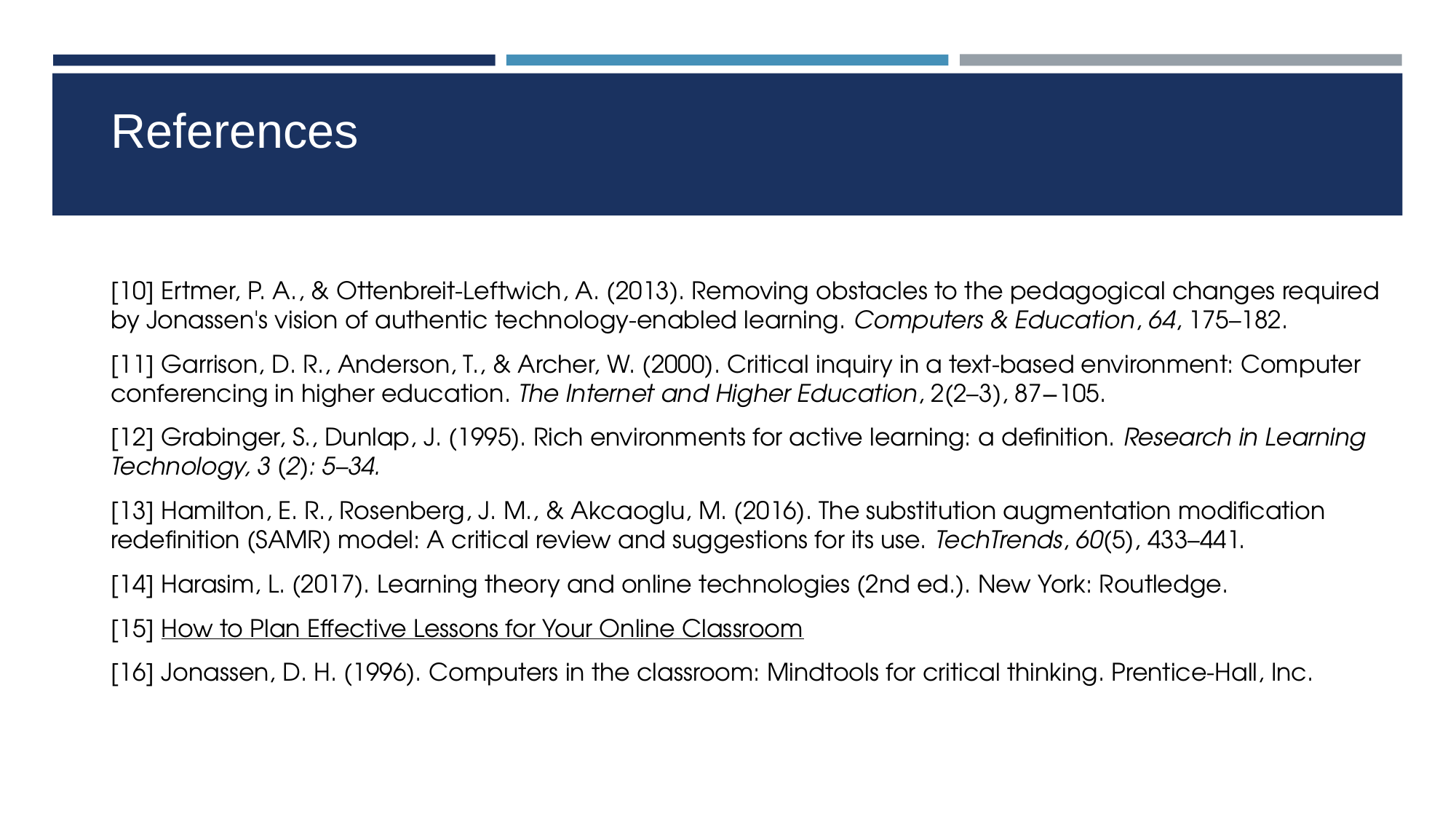

# References
[10] Ertmer, P. A., & Ottenbreit-Leftwich, A. (2013). Removing obstacles to the pedagogical changes required by Jonassen's vision of authentic technology-enabled learning. Computers & Education, 64, 175–182.
[11] Garrison, D. R., Anderson, T., & Archer, W. (2000). Critical inquiry in a text-based environment: Computer conferencing in higher education. The Internet and Higher Education, 2(2–3), 87−105.
[12] Grabinger, S., Dunlap, J. (1995). Rich environments for active learning: a definition. Research in Learning Technology, 3 (2): 5–34.
[13] Hamilton, E. R., Rosenberg, J. M., & Akcaoglu, M. (2016). The substitution augmentation modification redefinition (SAMR) model: A critical review and suggestions for its use. TechTrends, 60(5), 433–441.
[14] Harasim, L. (2017). Learning theory and online technologies (2nd ed.). New York: Routledge.
[15] How to Plan Effective Lessons for Your Online Classroom
[16] Jonassen, D. H. (1996). Computers in the classroom: Mindtools for critical thinking. Prentice-Hall, Inc.